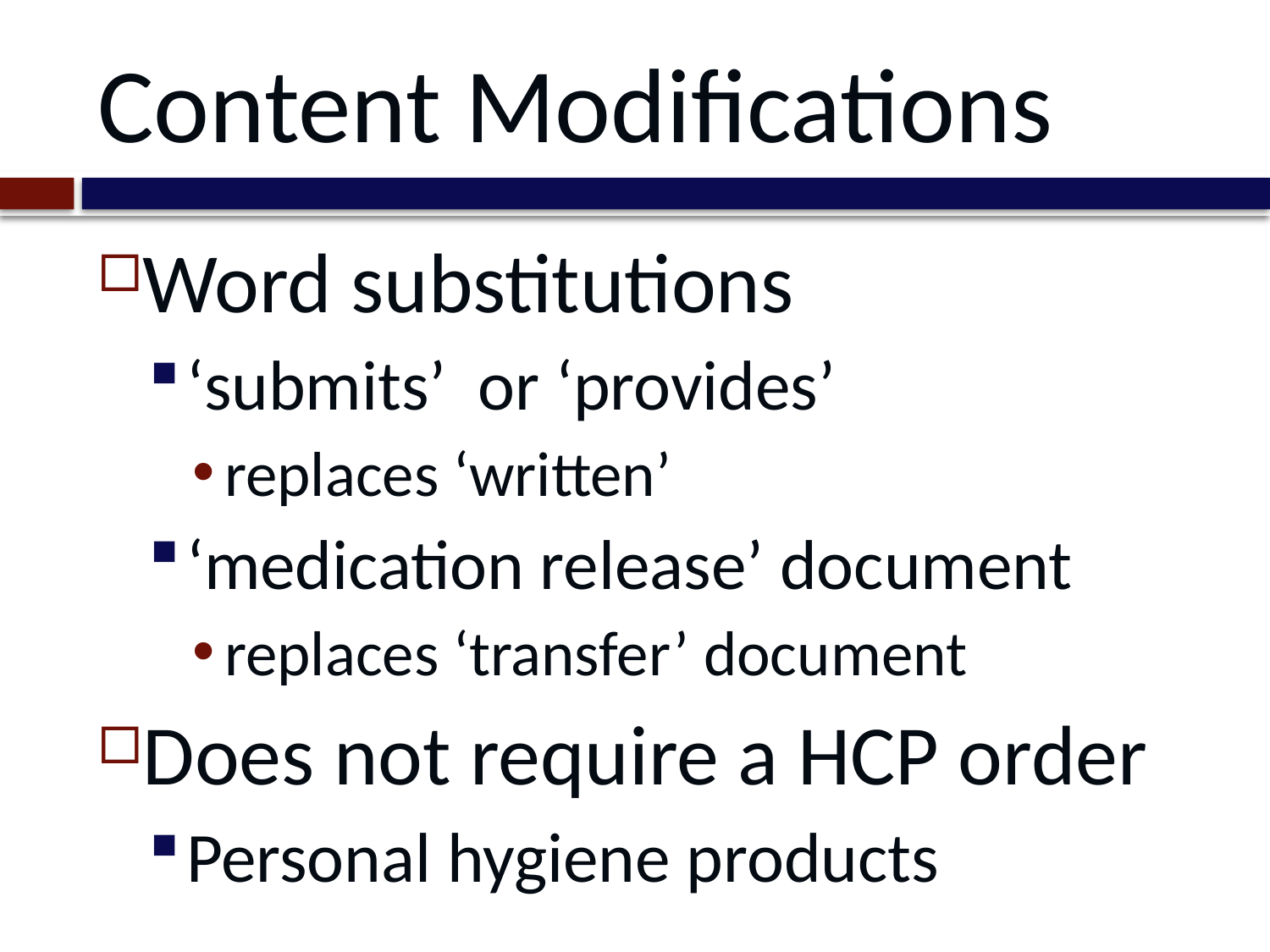

# Content Modifications
Word substitutions
‘submits’  or ‘provides’
replaces ‘written’
‘medication release’ document
replaces ‘transfer’ document
Does not require a HCP order
Personal hygiene products